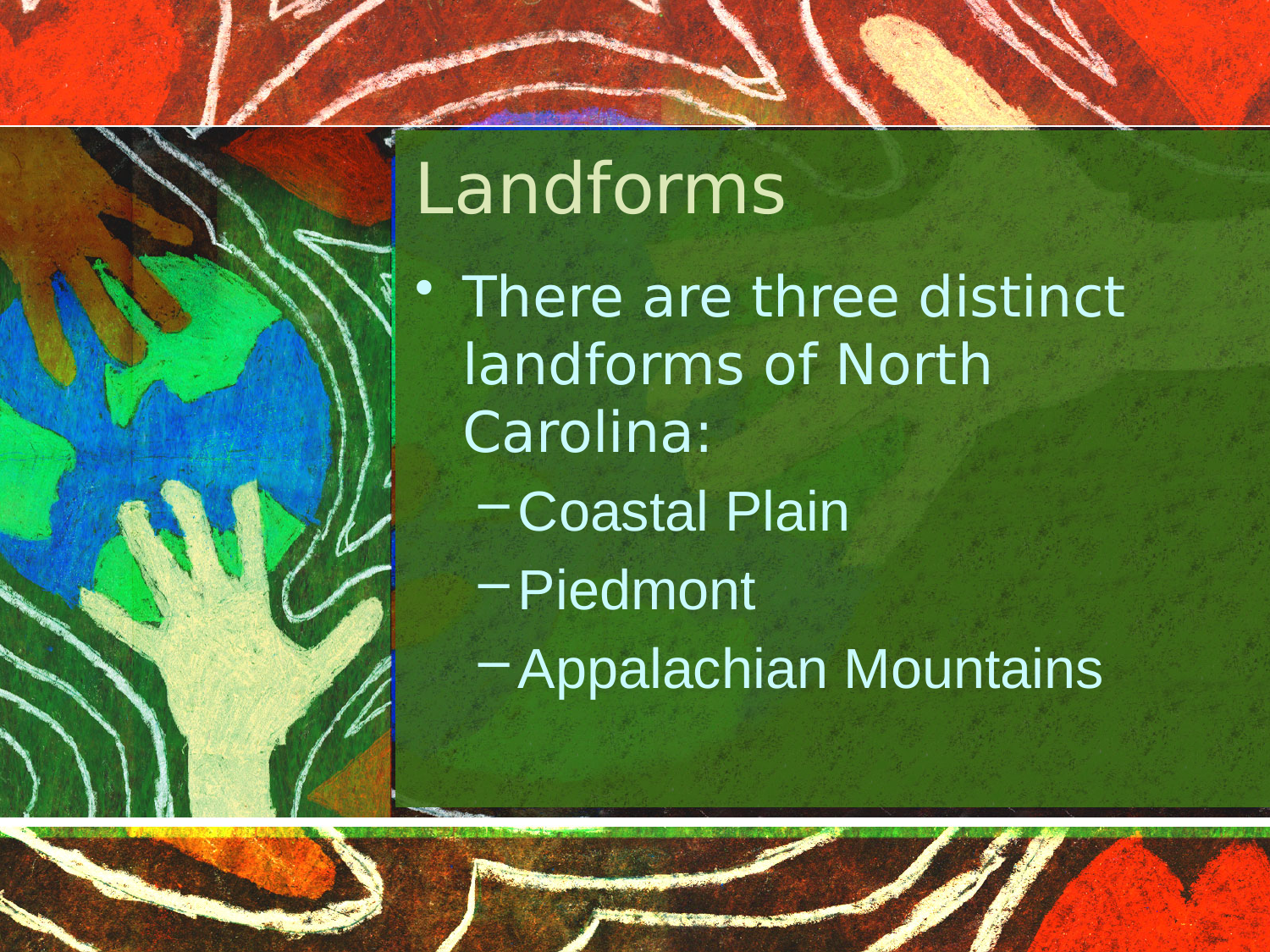

# Landforms
There are three distinct landforms of North Carolina:
Coastal Plain
Piedmont
Appalachian Mountains